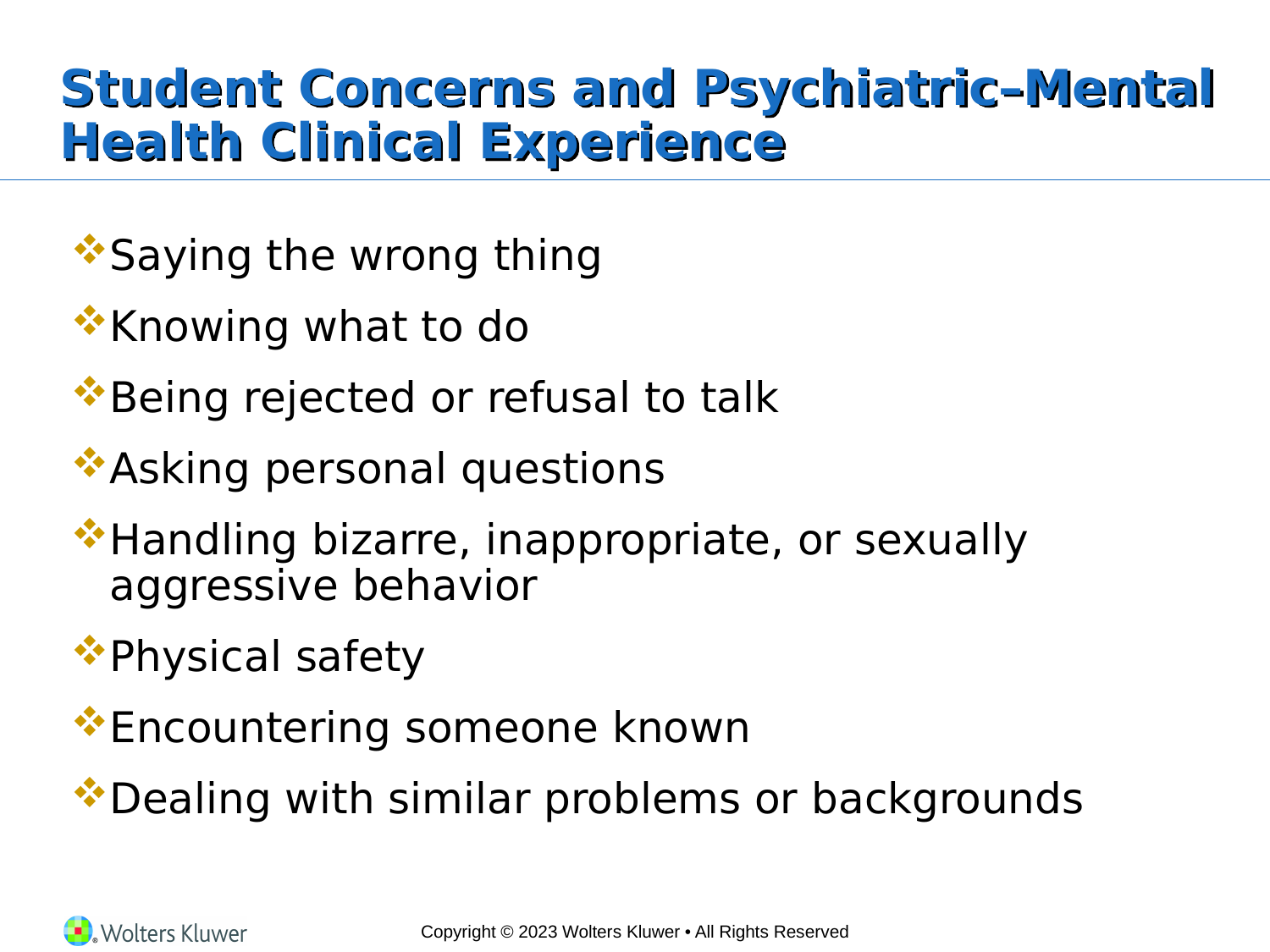

# Student Concerns and Psychiatric–Mental Health Clinical Experience
Saying the wrong thing
Knowing what to do
Being rejected or refusal to talk
Asking personal questions
Handling bizarre, inappropriate, or sexually aggressive behavior
Physical safety
Encountering someone known
Dealing with similar problems or backgrounds